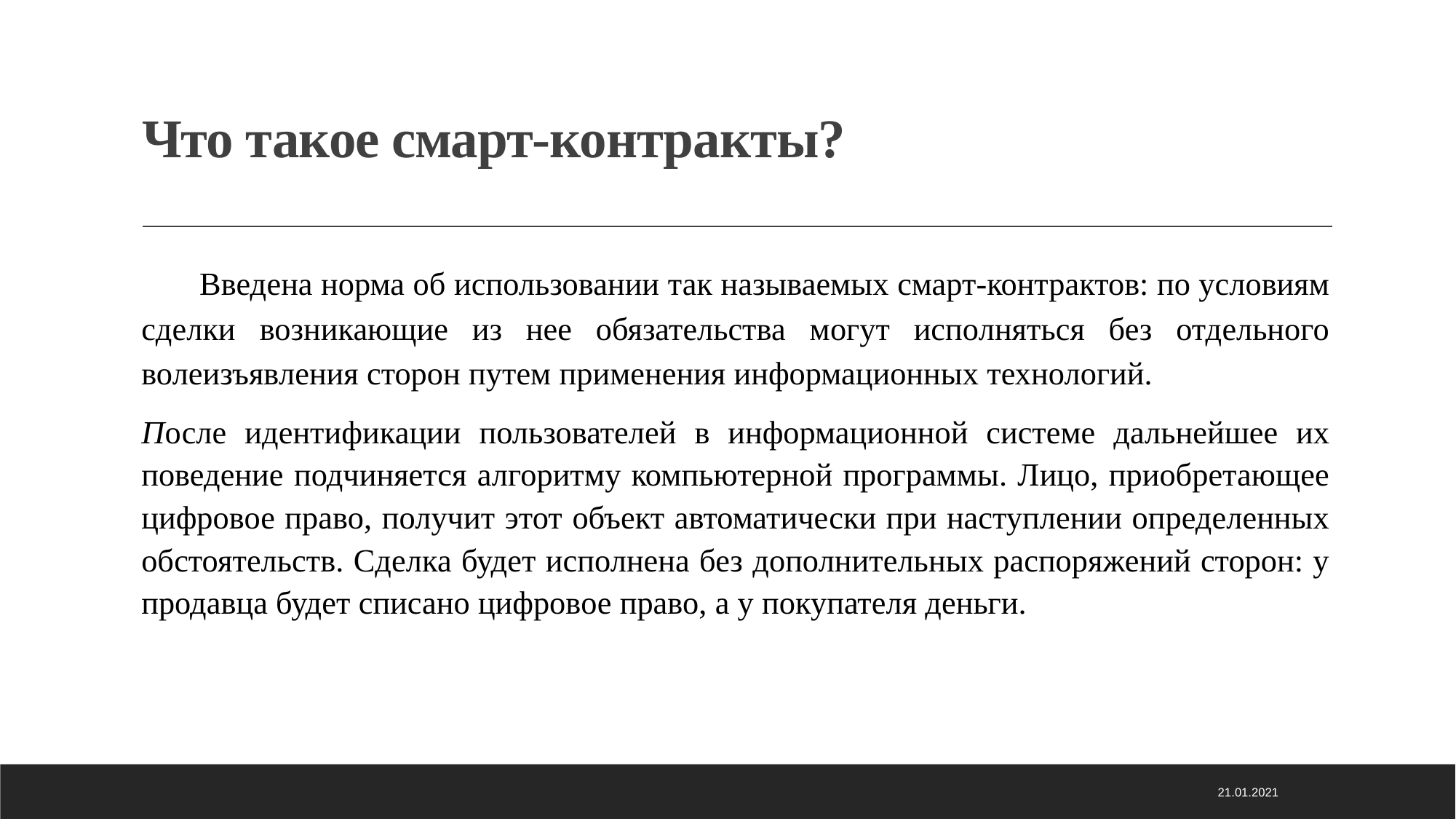

# Что такое смарт-контракты?
Введена норма об использовании так называемых смарт-контрактов: по условиям сделки возникающие из нее обязательства могут исполняться без отдельного волеизъявления сторон путем применения информационных технологий.
После идентификации пользователей в информационной системе дальнейшее их поведение подчиняется алгоритму компьютерной программы. Лицо, приобретающее цифровое право, получит этот объект автоматически при наступлении определенных обстоятельств. Сделка будет исполнена без дополнительных распоряжений сторон: у продавца будет списано цифровое право, а у покупателя деньги.
21.01.2021